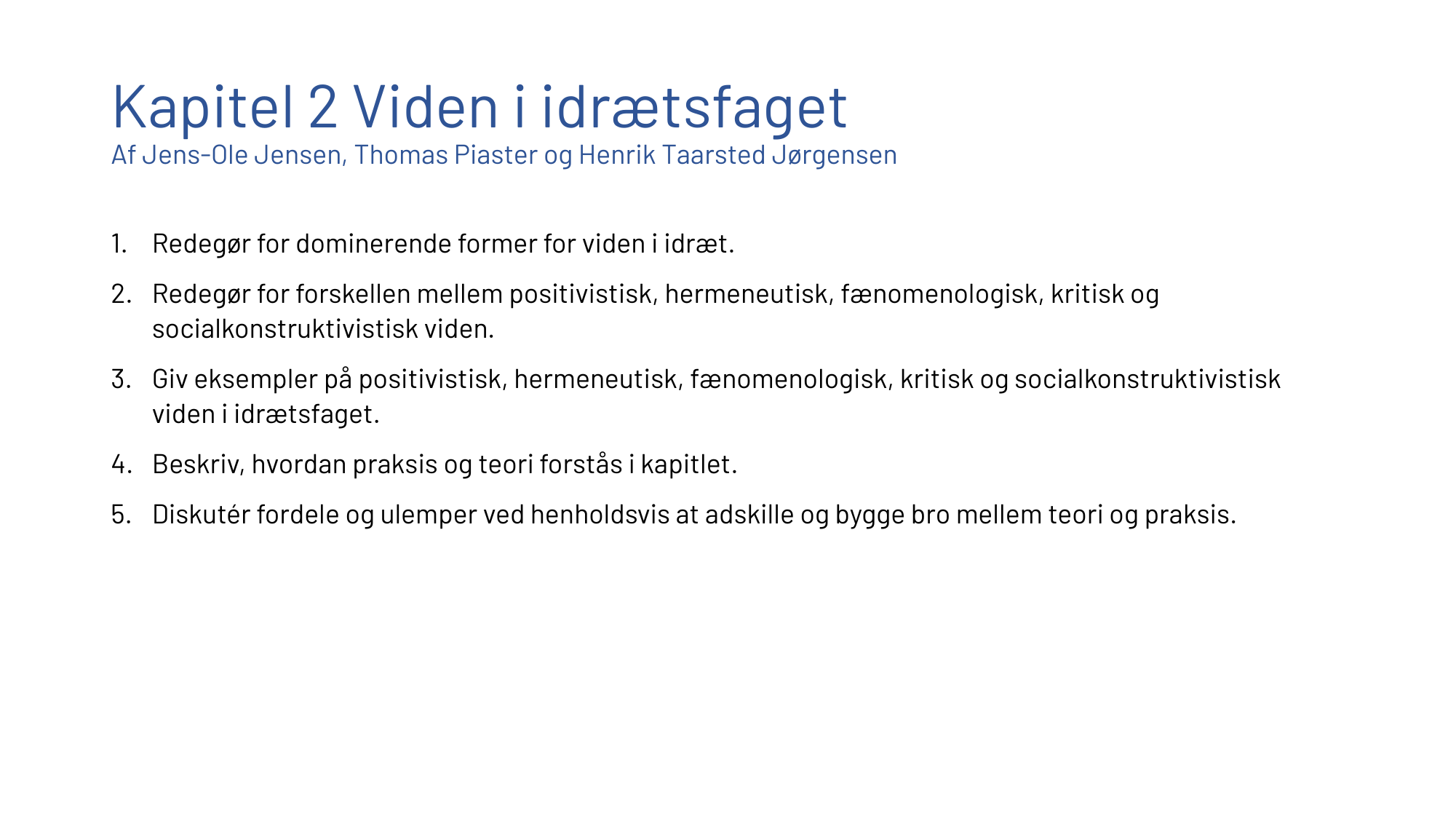

# Kapitel 2 Viden i idrætsfaget Af Jens-Ole Jensen, Thomas Piaster og Henrik Taarsted Jørgensen
Redegør for dominerende former for viden i idræt.
Redegør for forskellen mellem positivistisk, hermeneutisk, fænomenologisk, kritisk og socialkonstruktivistisk viden.
Giv eksempler på positivistisk, hermeneutisk, fænomenologisk, kritisk og socialkonstruktivistisk viden i idrætsfaget.
Beskriv, hvordan praksis og teori forstås i kapitlet.
Diskutér fordele og ulemper ved henholdsvis at adskille og bygge bro mellem teori og praksis.